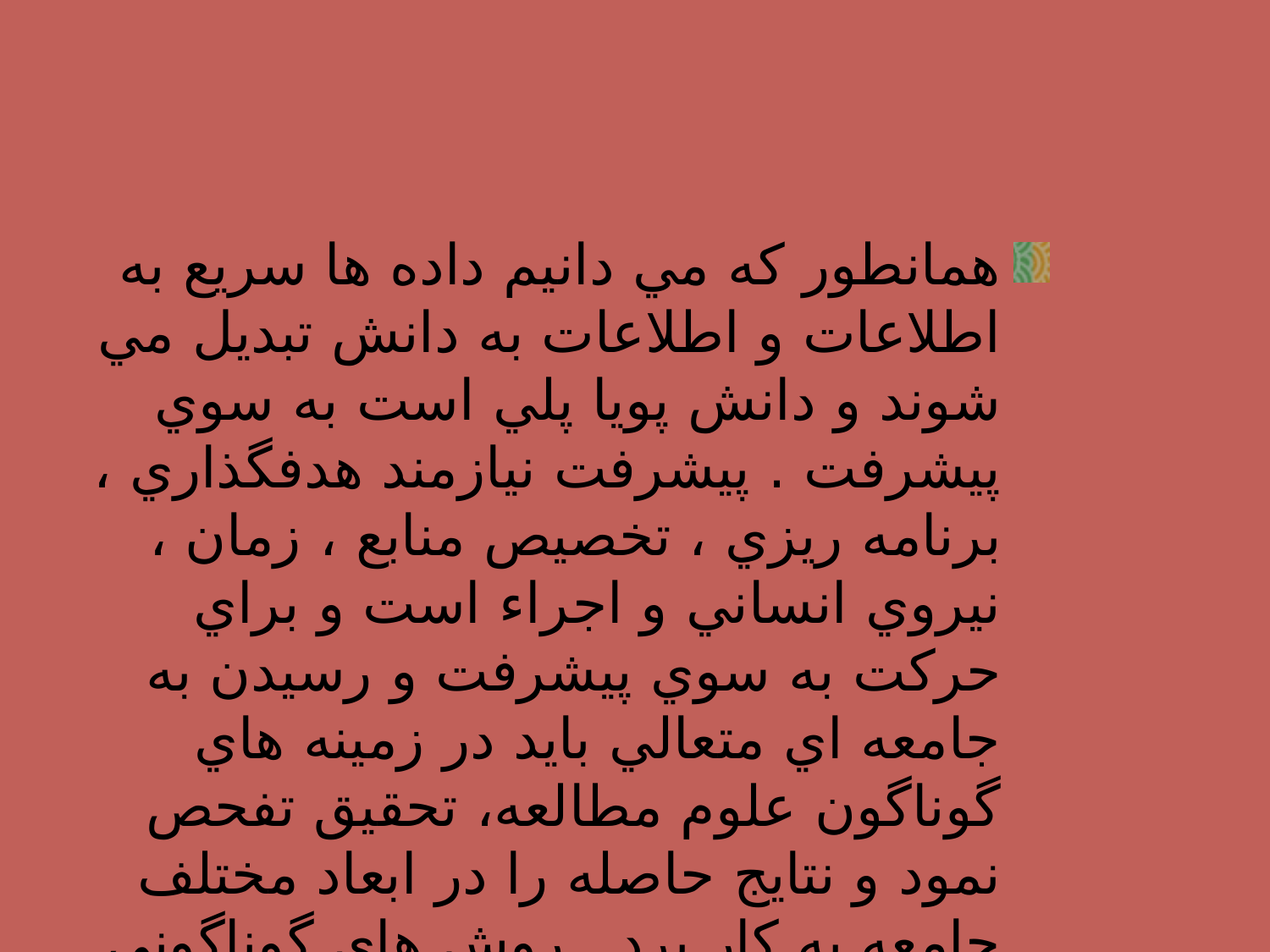

همانطور كه مي دانيم داده ها سريع به اطلاعات و اطلاعات به دانش تبديل مي شوند و دانش پويا پلي است به سوي پيشرفت . پيشرفت نيازمند هدفگذاري ، برنامه ريزي ، تخصيص منابع ، زمان ، نيروي انساني و اجراء است و براي حركت به سوي پيشرفت و رسيدن به جامعه اي متعالي بايد در زمينه هاي گوناگون علوم مطالعه، تحقيق تفحص نمود و نتايج حاصله را در ابعاد مختلف جامعه به كار برد . روش هاي گوناگوني براي اي